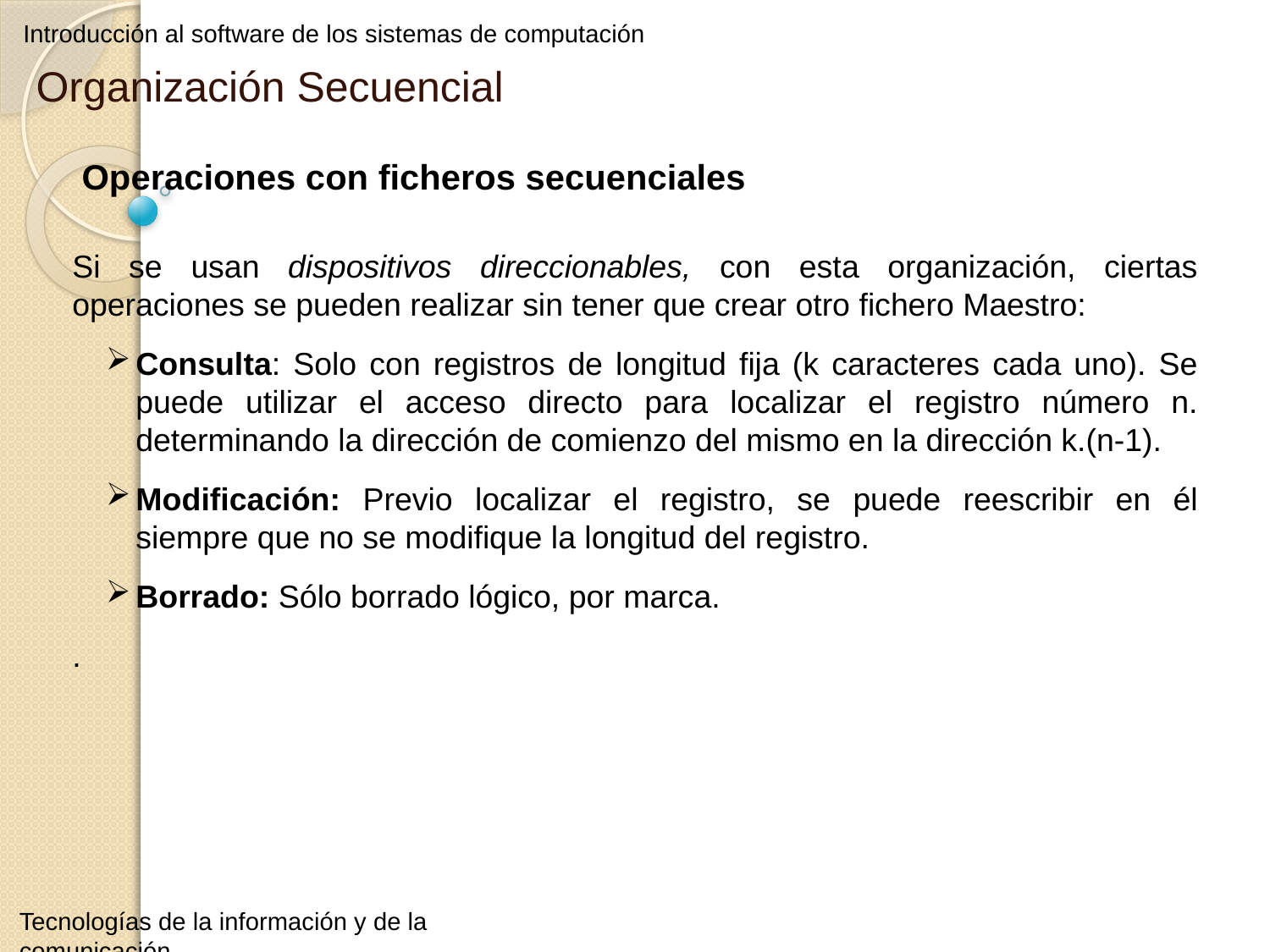

Introducción al software de los sistemas de computación
Organización Secuencial
Operaciones con ficheros secuenciales
Si se usan dispositivos direccionables, con esta organización, ciertas operaciones se pueden realizar sin tener que crear otro fichero Maestro:
Consulta: Solo con registros de longitud fija (k caracteres cada uno). Se puede utilizar el acceso directo para localizar el registro número n. determinando la dirección de comienzo del mismo en la dirección k.(n-1).
Modificación: Previo localizar el registro, se puede reescribir en él siempre que no se modifique la longitud del registro.
Borrado: Sólo borrado lógico, por marca.
.
Tecnologías de la información y de la comunicación